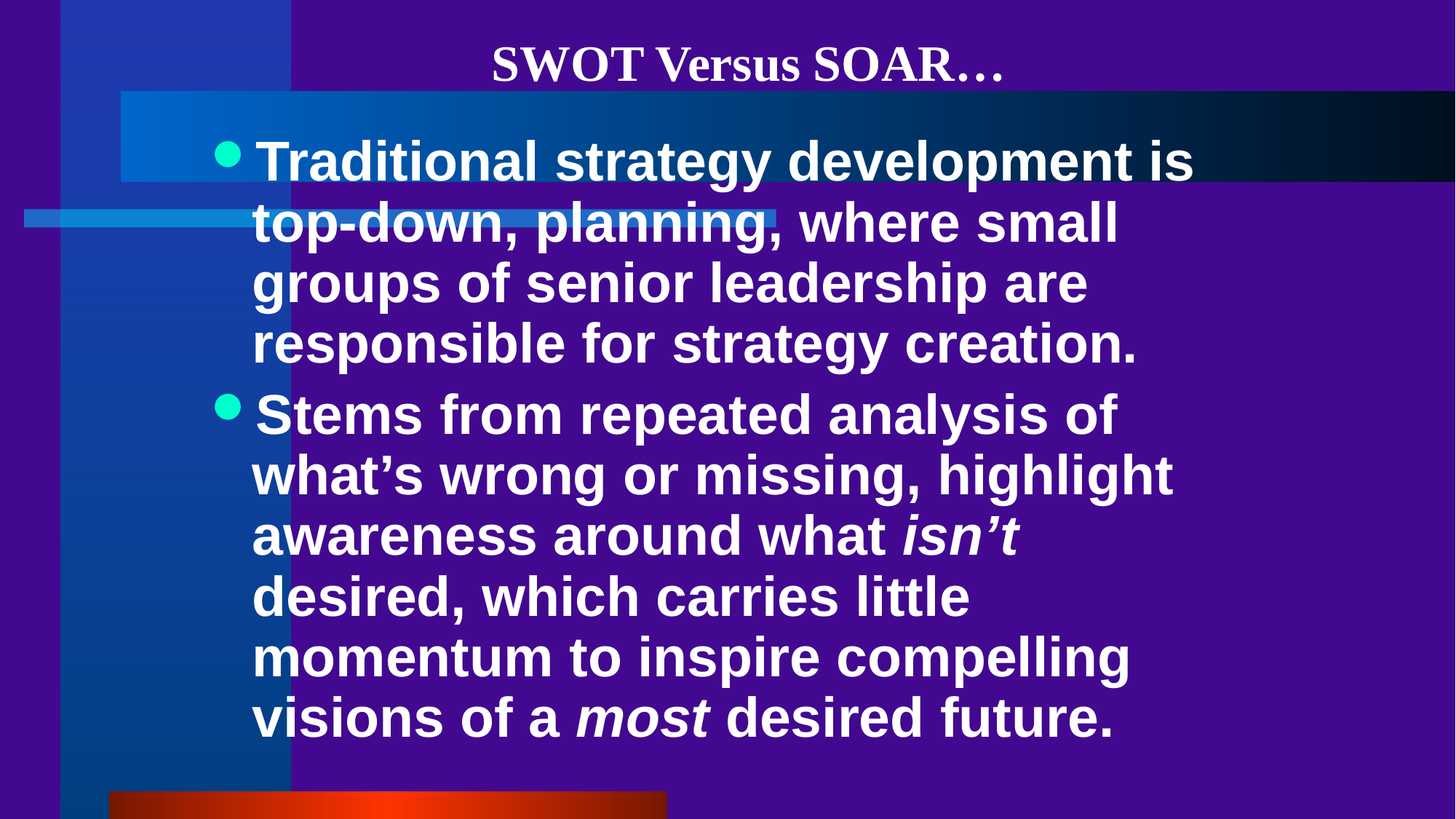

# SWOT Versus SOAR…
Traditional strategy development is top-down, planning, where small groups of senior leadership are responsible for strategy creation.
Stems from repeated analysis of what’s wrong or missing, highlight awareness around what isn’t desired, which carries little momentum to inspire compelling visions of a most desired future.